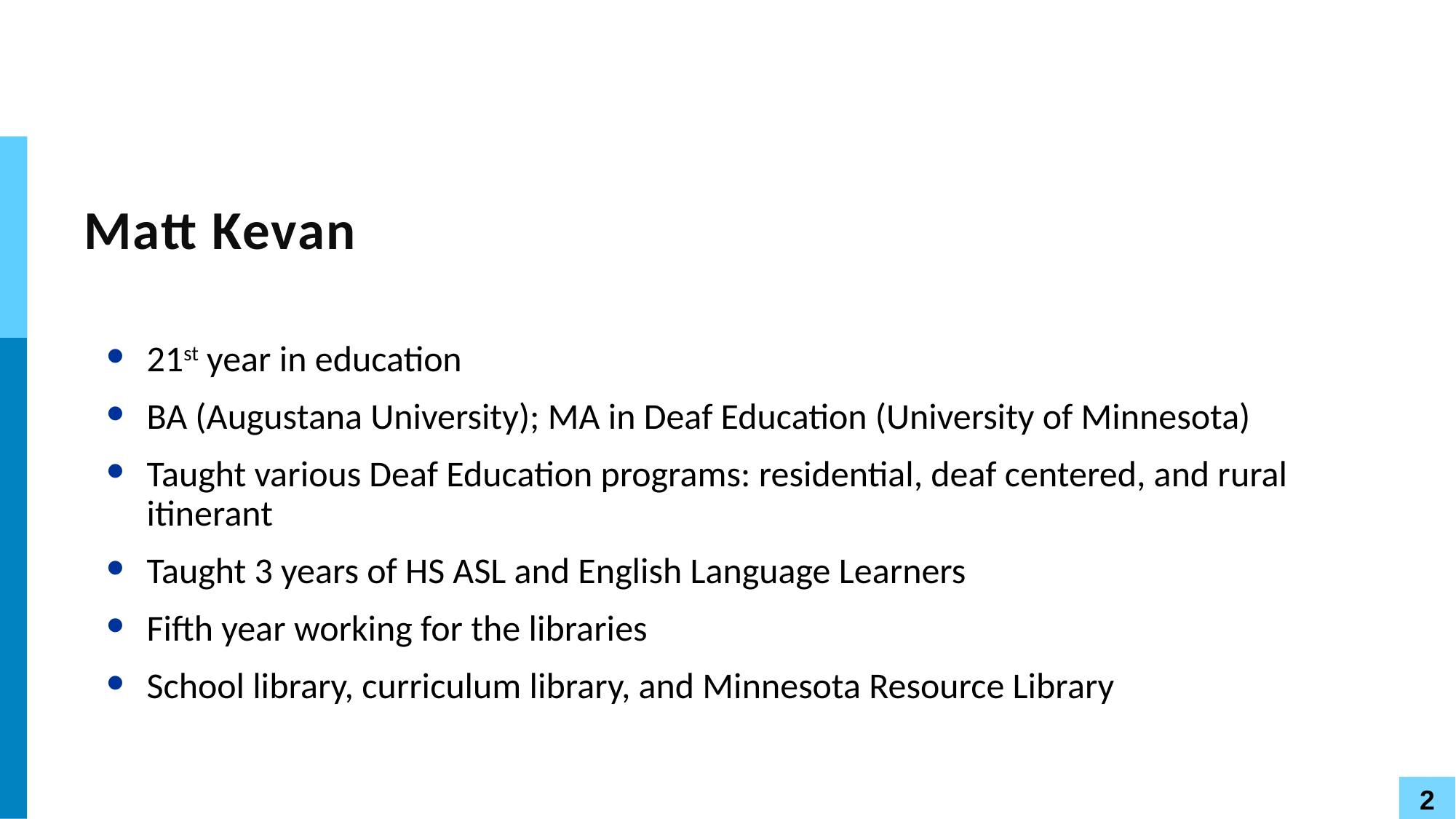

# Matt Kevan
21st year in education
BA (Augustana University); MA in Deaf Education (University of Minnesota)
Taught various Deaf Education programs: residential, deaf centered, and rural itinerant
Taught 3 years of HS ASL and English Language Learners
Fifth year working for the libraries
School library, curriculum library, and Minnesota Resource Library